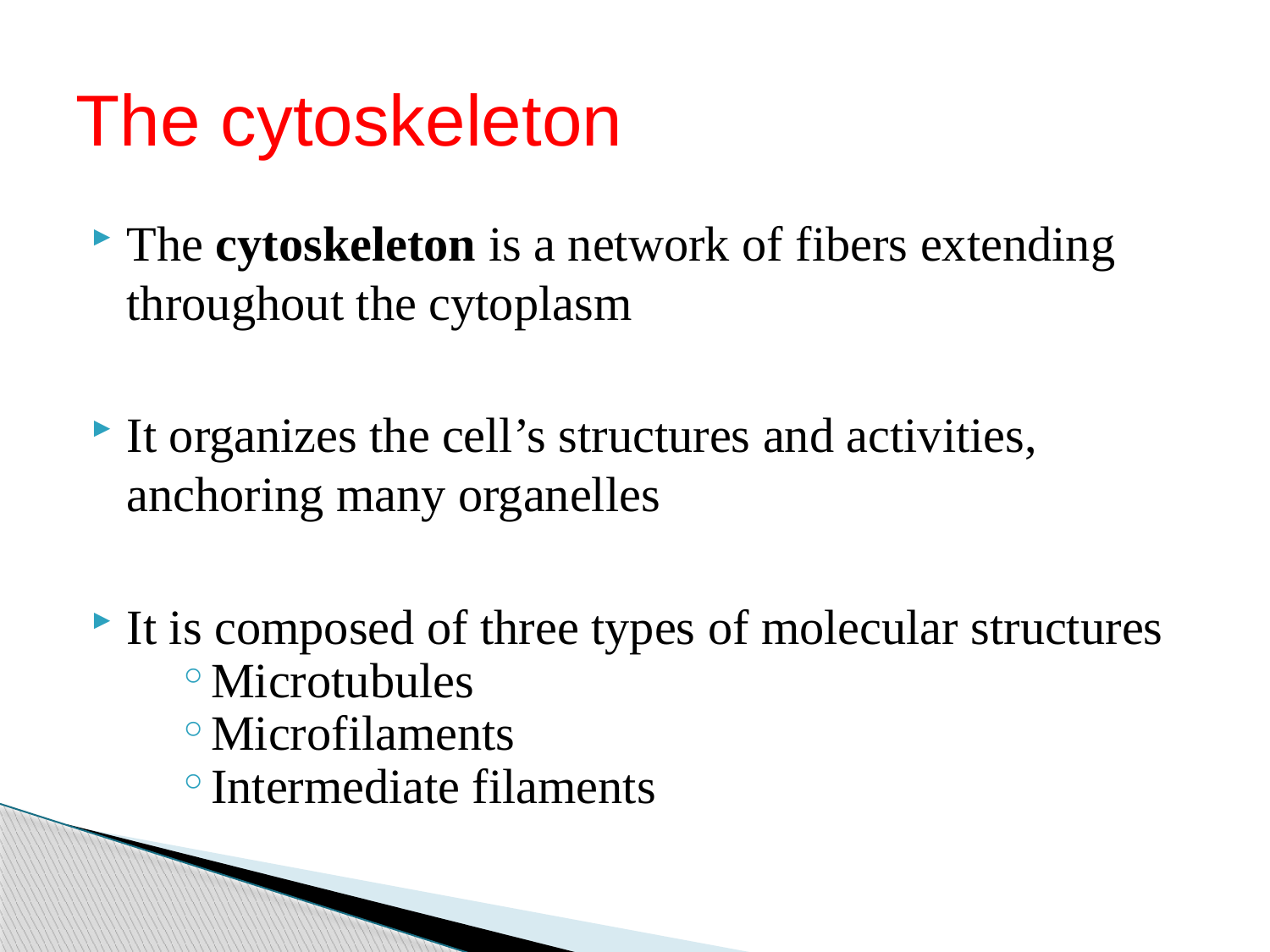

# The cytoskeleton
The cytoskeleton is a network of fibers extending throughout the cytoplasm

It organizes the cell’s structures and activities, anchoring many organelles

It is composed of three types of molecular structures
Microtubules
Microfilaments
Intermediate filaments